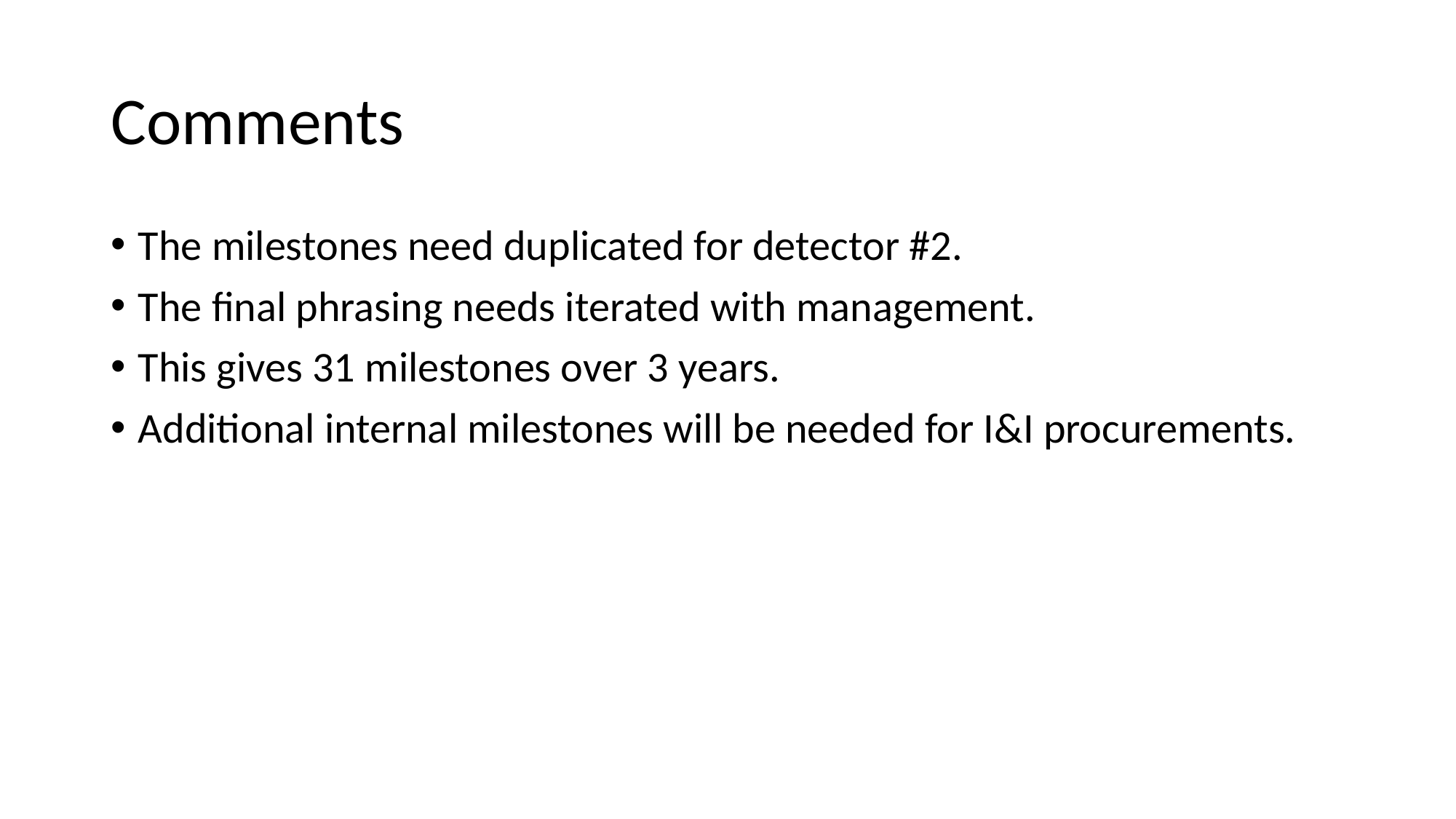

# Comments
The milestones need duplicated for detector #2.
The final phrasing needs iterated with management.
This gives 31 milestones over 3 years.
Additional internal milestones will be needed for I&I procurements.